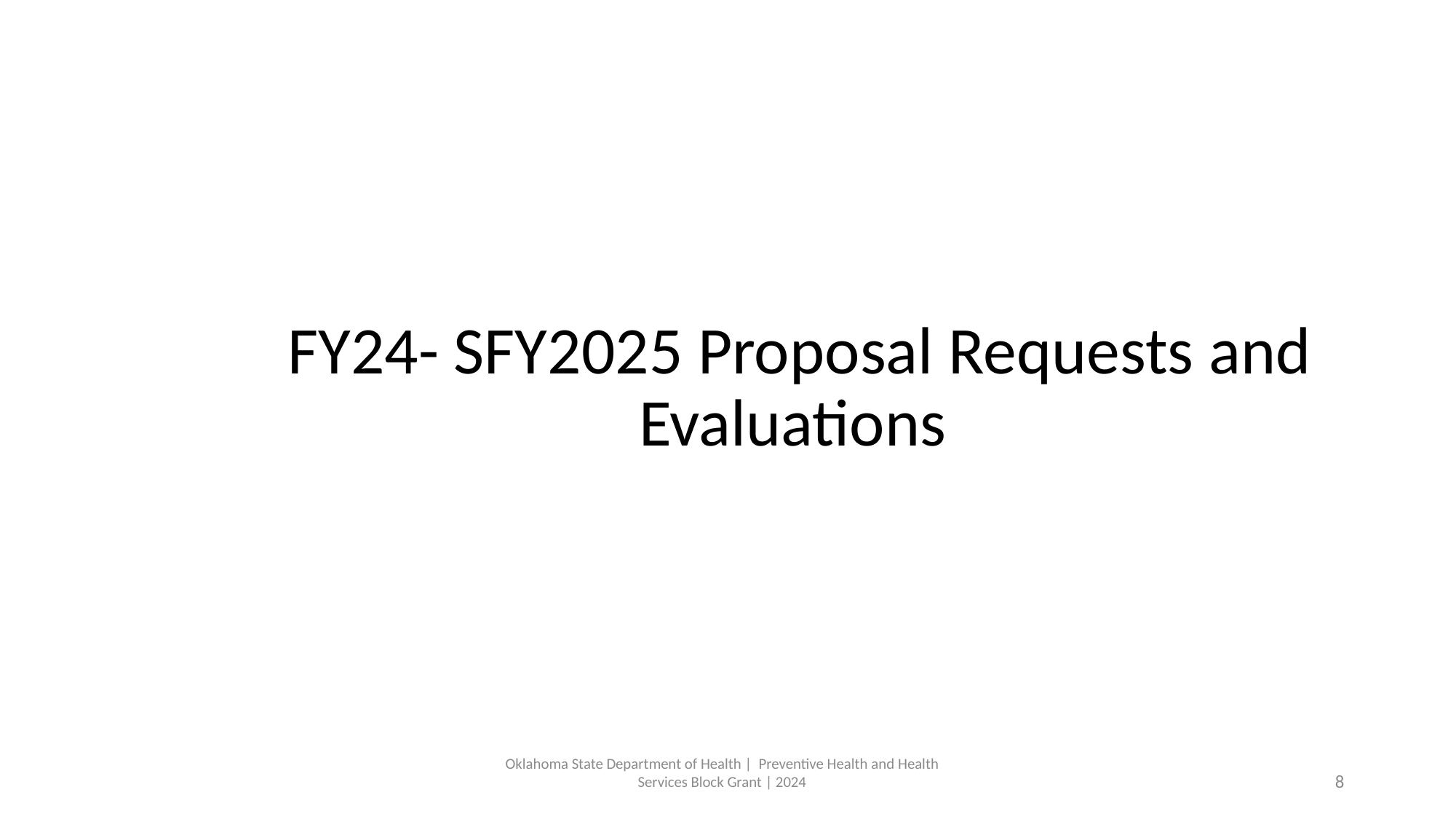

FY24- SFY2025 Proposal Requests and Evaluations

Oklahoma State Department of Health |  Preventive Health and Health Services Block Grant | 2024

8